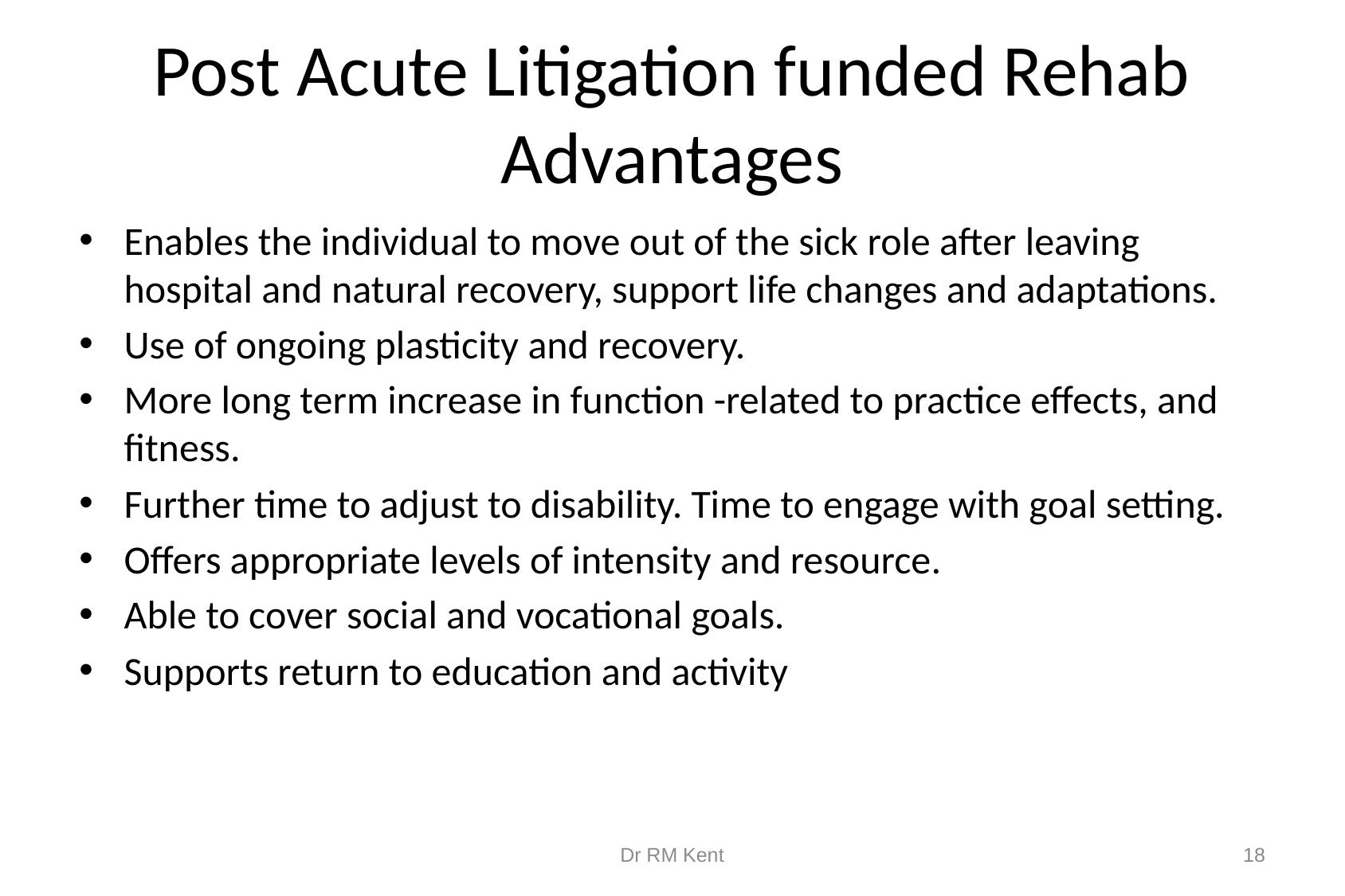

# Post Acute Litigation funded Rehab Advantages
Enables the individual to move out of the sick role after leaving hospital and natural recovery, support life changes and adaptations.
Use of ongoing plasticity and recovery.
More long term increase in function -related to practice effects, and fitness.
Further time to adjust to disability. Time to engage with goal setting.
Offers appropriate levels of intensity and resource.
Able to cover social and vocational goals.
Supports return to education and activity
Dr RM Kent
18